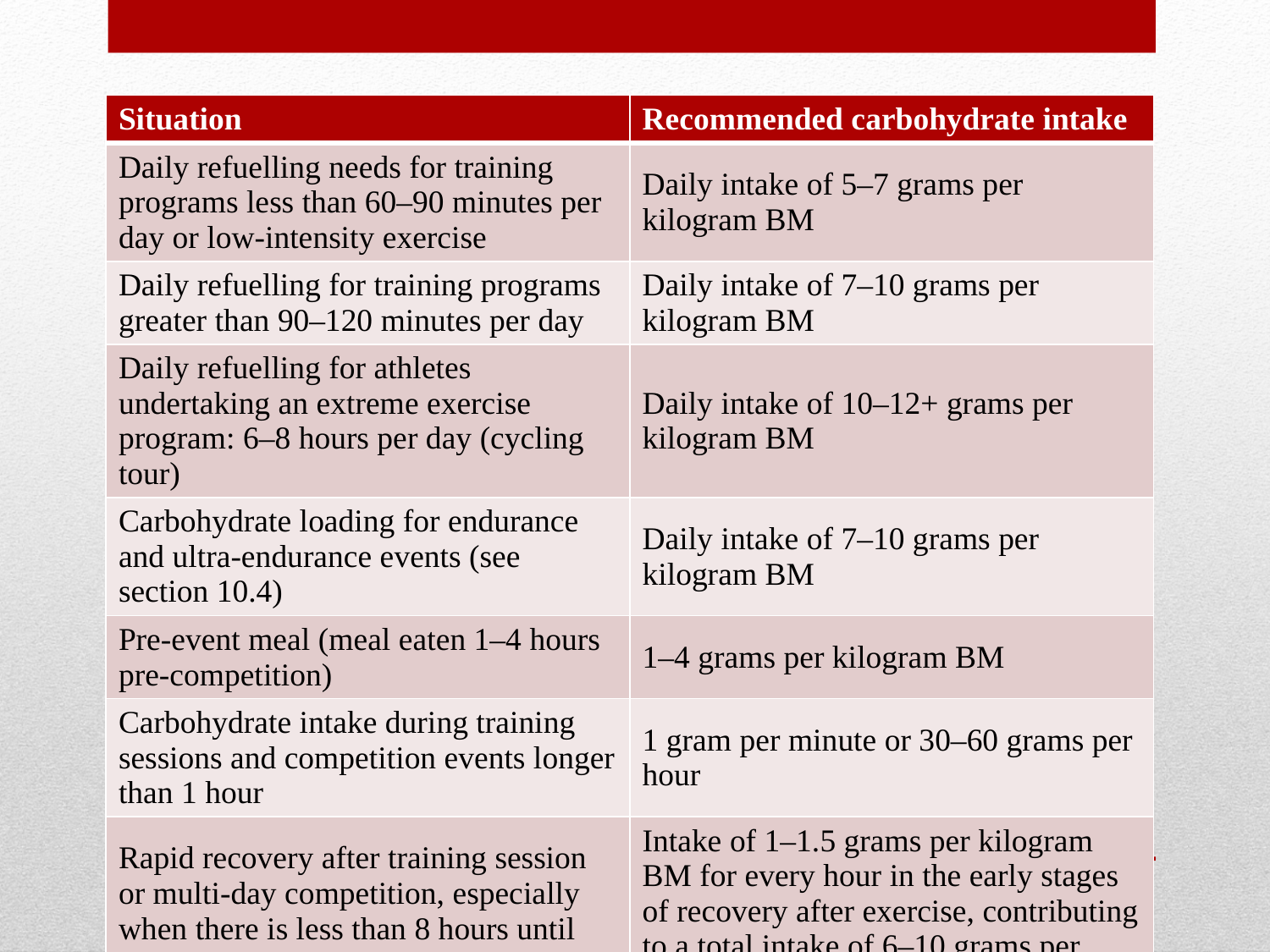

| Situation | Recommended carbohydrate intake |
| --- | --- |
| Daily refuelling needs for training programs less than 60–90 minutes per day or low-intensity exercise | Daily intake of 5–7 grams per kilogram BM |
| Daily refuelling for training programs greater than 90–120 minutes per day | Daily intake of 7–10 grams per kilogram BM |
| Daily refuelling for athletes undertaking an extreme exercise program: 6–8 hours per day (cycling tour) | Daily intake of 10–12+ grams per kilogram BM |
| Carbohydrate loading for endurance and ultra-endurance events (see section 10.4) | Daily intake of 7–10 grams per kilogram BM |
| Pre-event meal (meal eaten 1–4 hours pre-competition) | 1–4 grams per kilogram BM |
| Carbohydrate intake during training sessions and competition events longer than 1 hour | 1 gram per minute or 30–60 grams per hour |
| Rapid recovery after training session or multi-day competition, especially when there is less than 8 hours until next session | Intake of 1–1.5 grams per kilogram BM for every hour in the early stages of recovery after exercise, contributing to a total intake of 6–10 grams per kilogram BM over 24 hours |
#